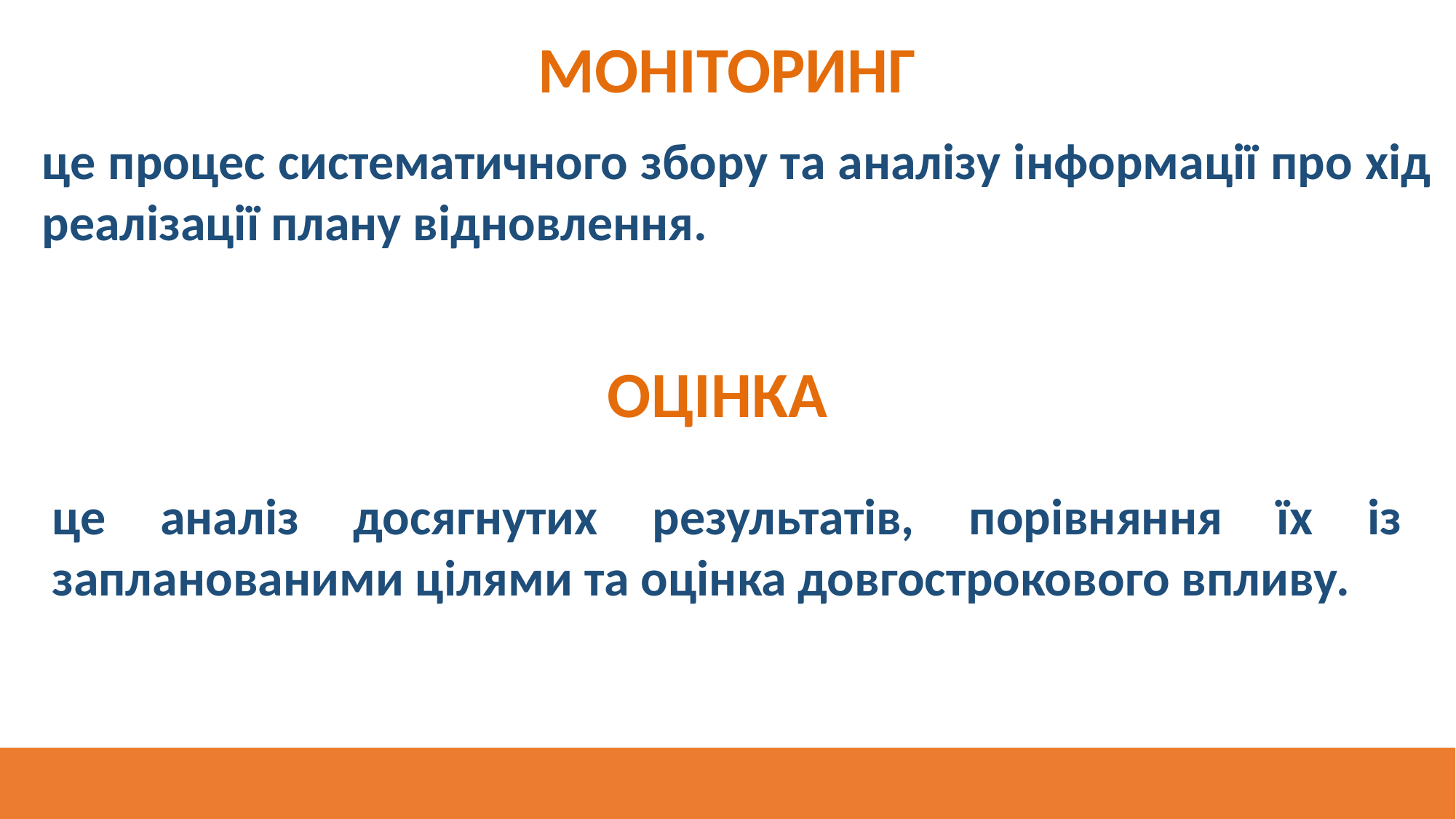

МОНІТОРИНГ
це процес систематичного збору та аналізу інформації про хід реалізації плану відновлення.
ОЦІНКА
це аналіз досягнутих результатів, порівняння їх із запланованими цілями та оцінка довгострокового впливу.